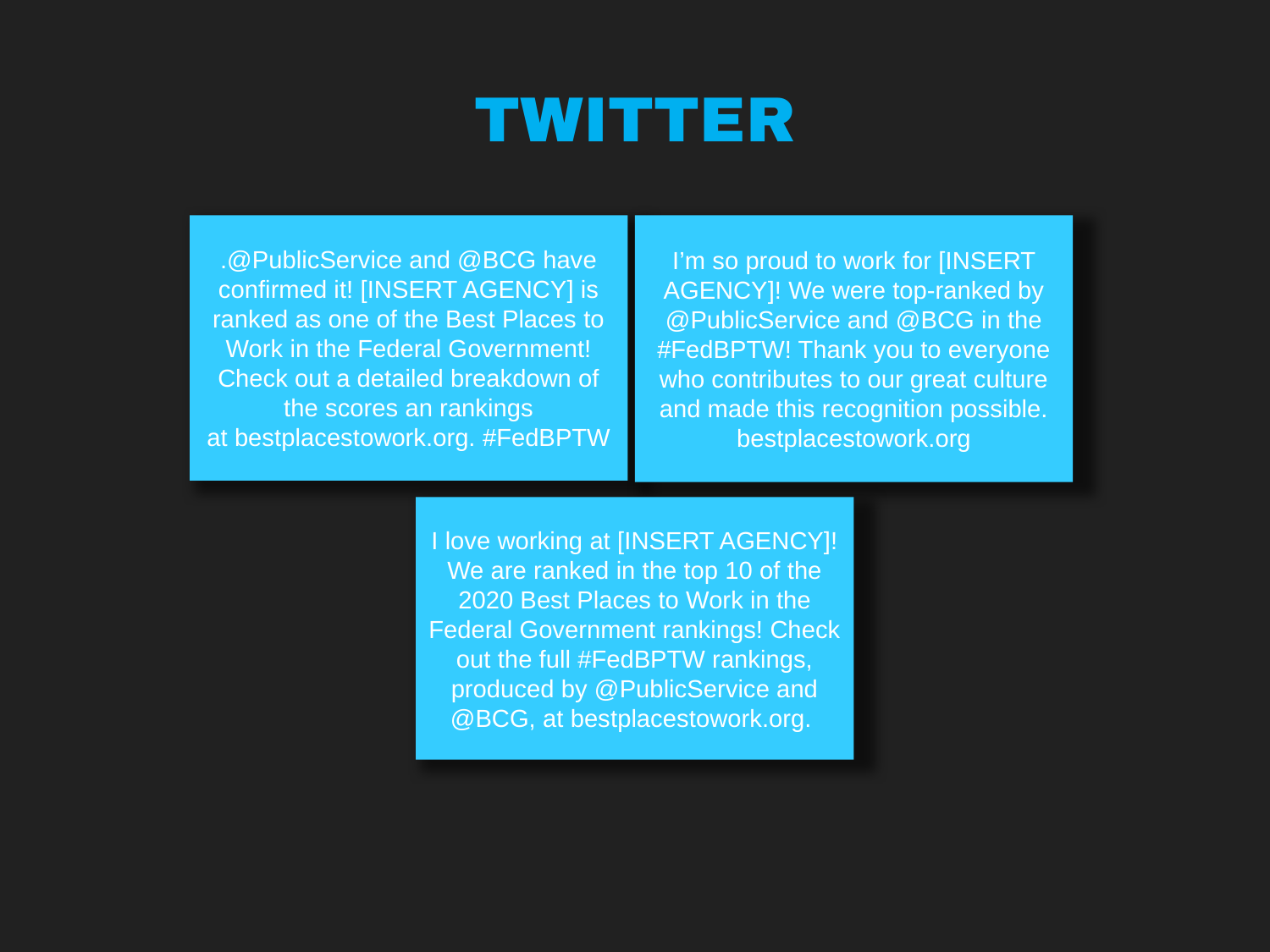

# TWITTER
.@PublicService and @BCG have confirmed it! [INSERT AGENCY] is ranked as one of the Best Places to Work in the Federal Government! Check out a detailed breakdown of the scores an rankings at bestplacestowork.org. #FedBPTW
I’m so proud to work for [INSERT AGENCY]! We were top-ranked by @PublicService and @BCG in the #FedBPTW! Thank you to everyone who contributes to our great culture and made this recognition possible. bestplacestowork.org
I love working at [INSERT AGENCY]! We are ranked in the top 10 of the 2020 Best Places to Work in the Federal Government rankings! Check out the full #FedBPTW rankings, produced by @PublicService and @BCG, at bestplacestowork.org.